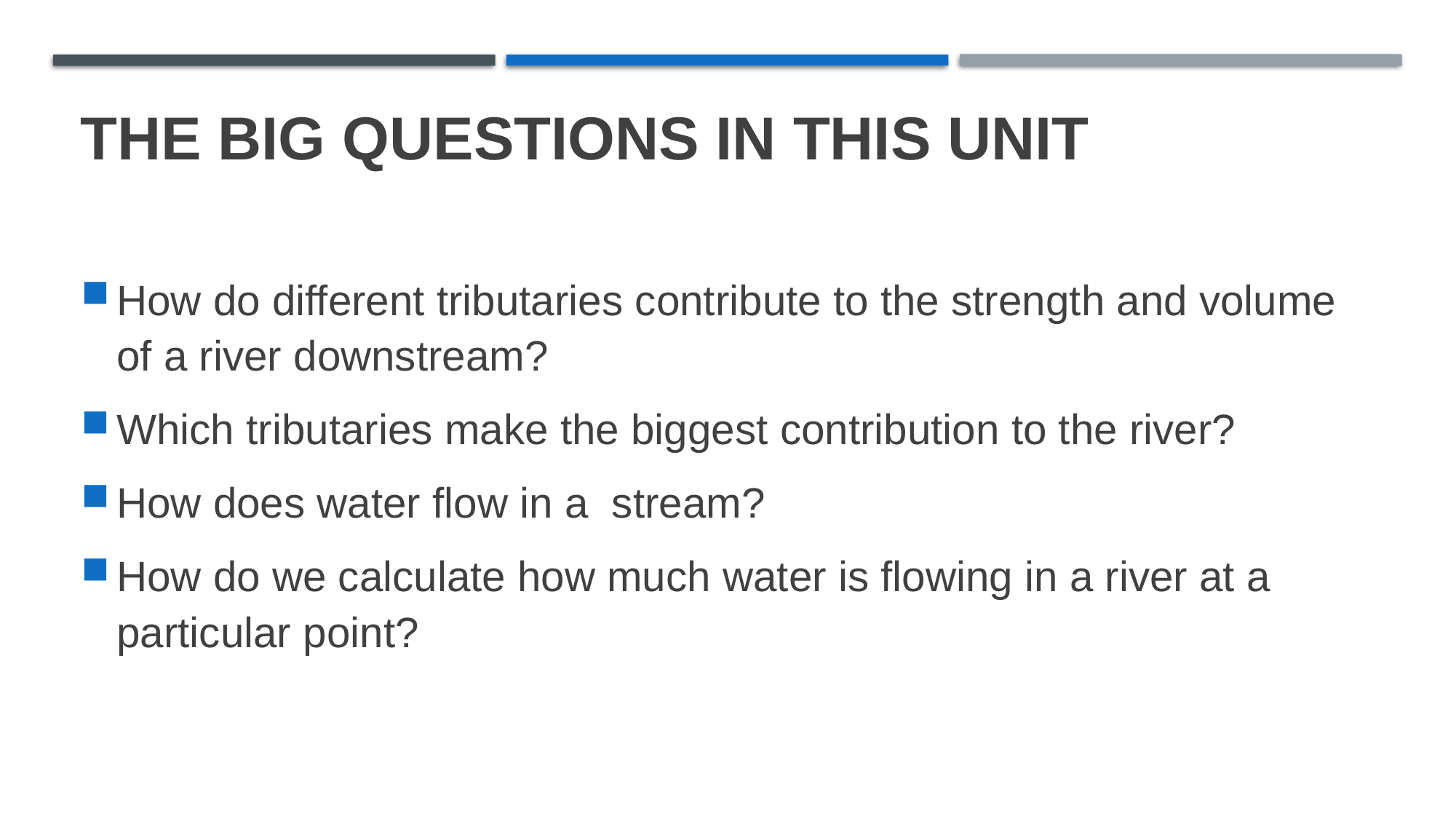

# The big questions In this unit
How do different tributaries contribute to the strength and volume of a river downstream?
Which tributaries make the biggest contribution to the river?
How does water flow in a  stream?
How do we calculate how much water is flowing in a river at a particular point?